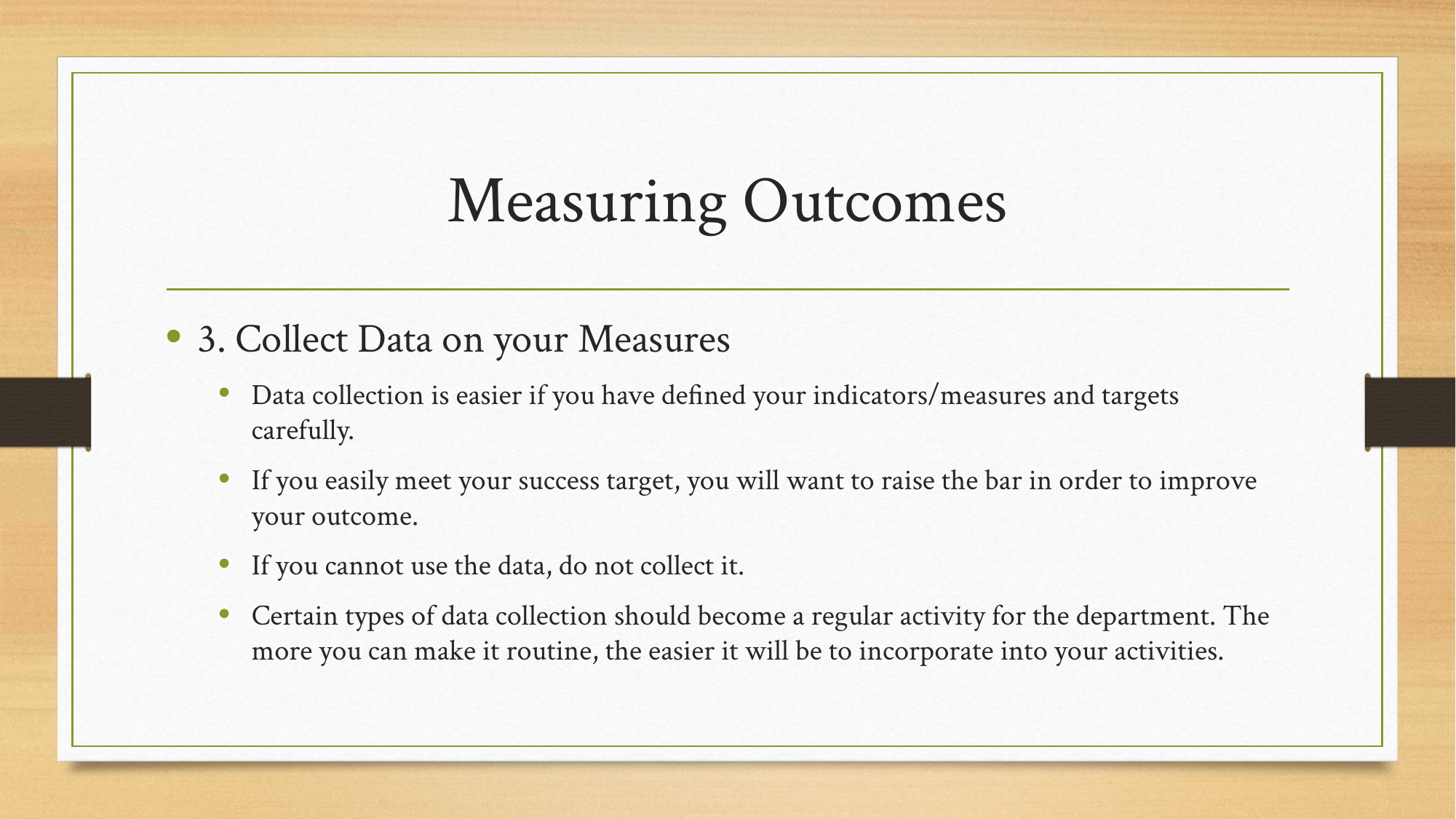

# Measuring Outcomes
3. Collect Data on your Measures
Data collection is easier if you have defined your indicators/measures and targets carefully.
If you easily meet your success target, you will want to raise the bar in order to improve your outcome.
If you cannot use the data, do not collect it.
Certain types of data collection should become a regular activity for the department. The more you can make it routine, the easier it will be to incorporate into your activities.